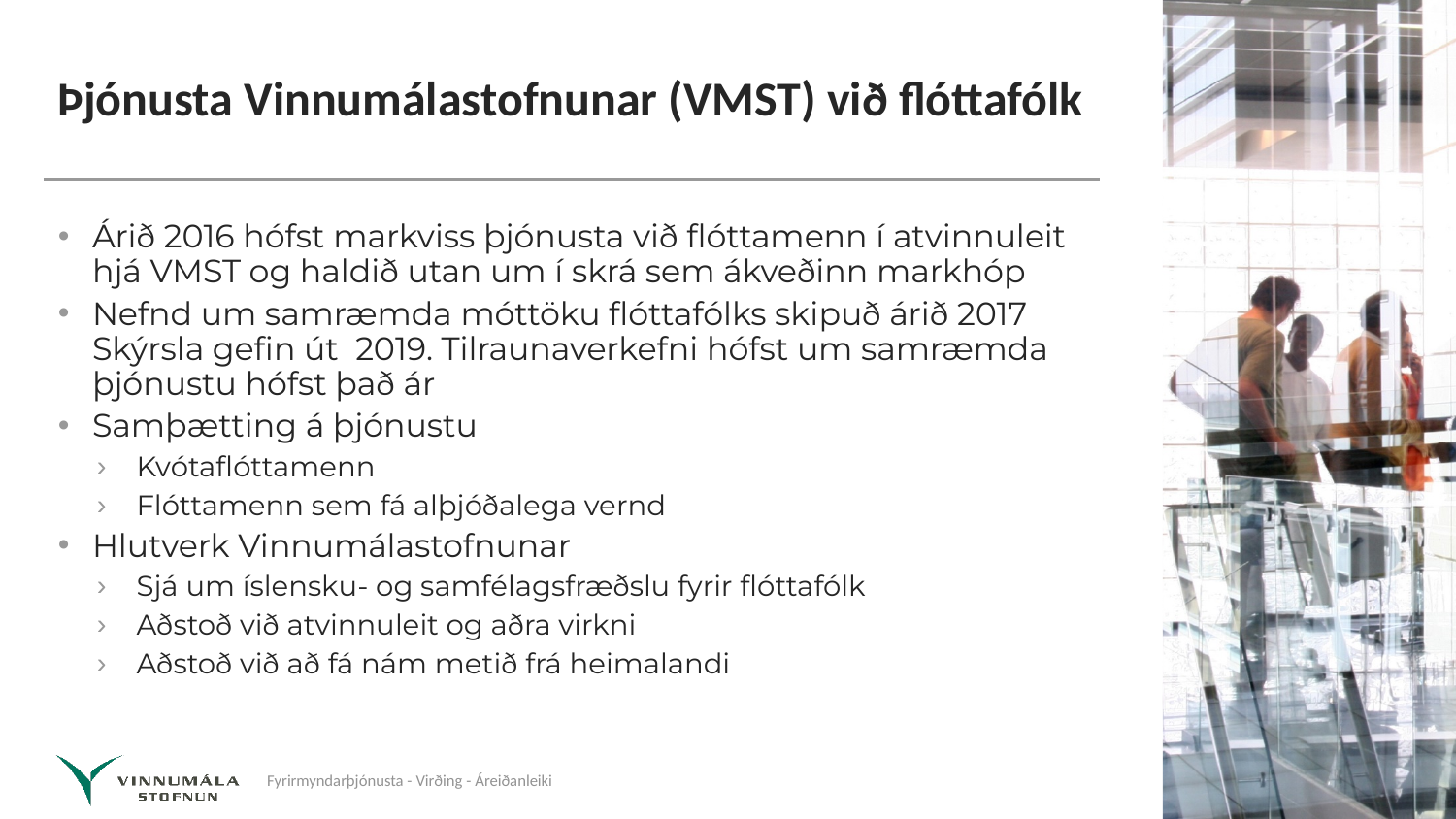

# Þjónusta Vinnumálastofnunar (VMST) við flóttafólk
Árið 2016 hófst markviss þjónusta við flóttamenn í atvinnuleit hjá VMST og haldið utan um í skrá sem ákveðinn markhóp
Nefnd um samræmda móttöku flóttafólks skipuð árið 2017 Skýrsla gefin út  2019. Tilraunaverkefni hófst um samræmda þjónustu hófst það ár
Samþætting á þjónustu
Kvótaflóttamenn
Flóttamenn sem fá alþjóðalega vernd
Hlutverk Vinnumálastofnunar
Sjá um íslensku- og samfélagsfræðslu fyrir flóttafólk
Aðstoð við atvinnuleit og aðra virkni
Aðstoð við að fá nám metið frá heimalandi